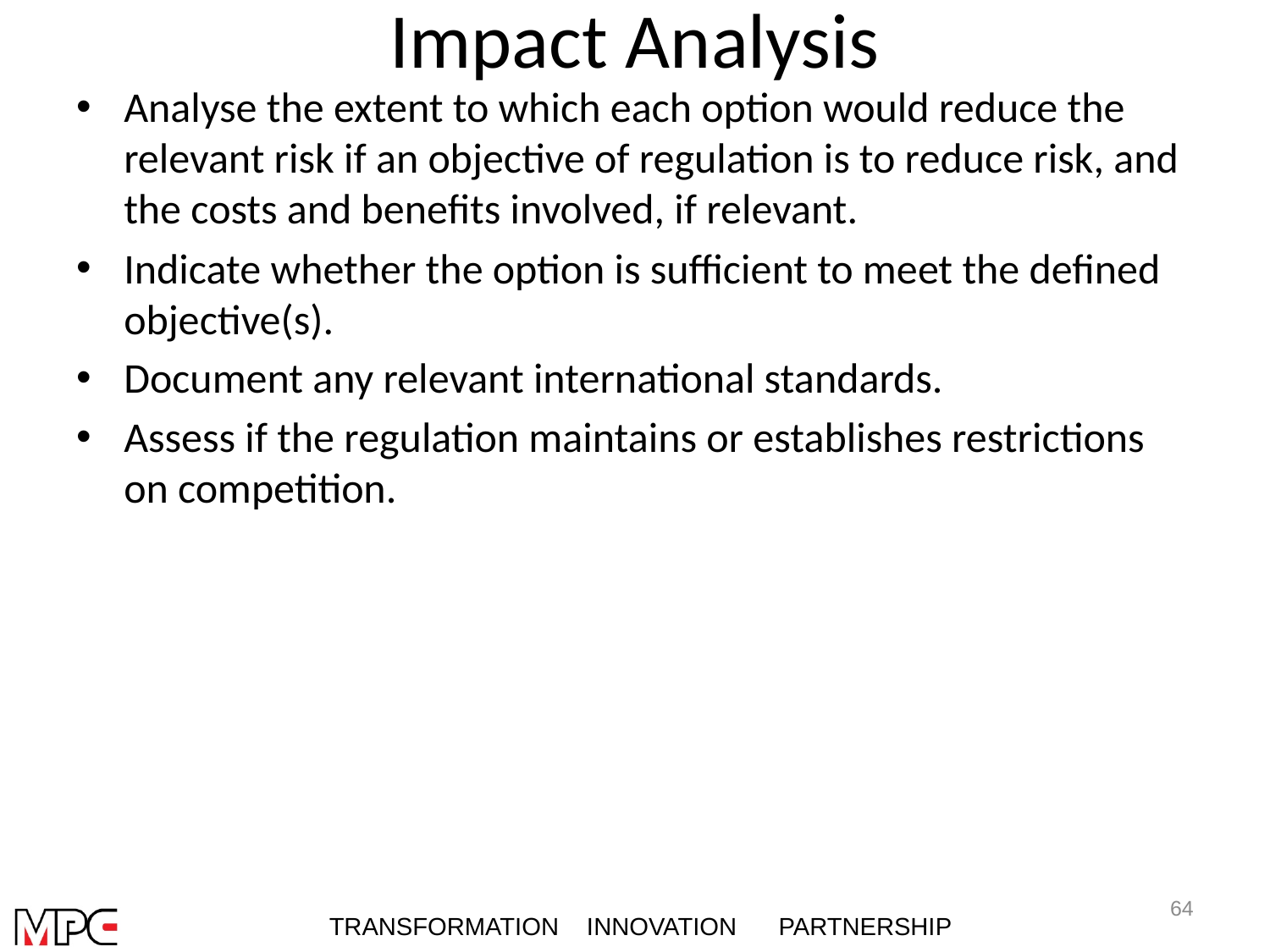

# Impact Analysis
Analyse the extent to which each option would reduce the relevant risk if an objective of regulation is to reduce risk, and the costs and benefits involved, if relevant.
Indicate whether the option is sufficient to meet the defined objective(s).
Document any relevant international standards.
Assess if the regulation maintains or establishes restrictions on competition.

64